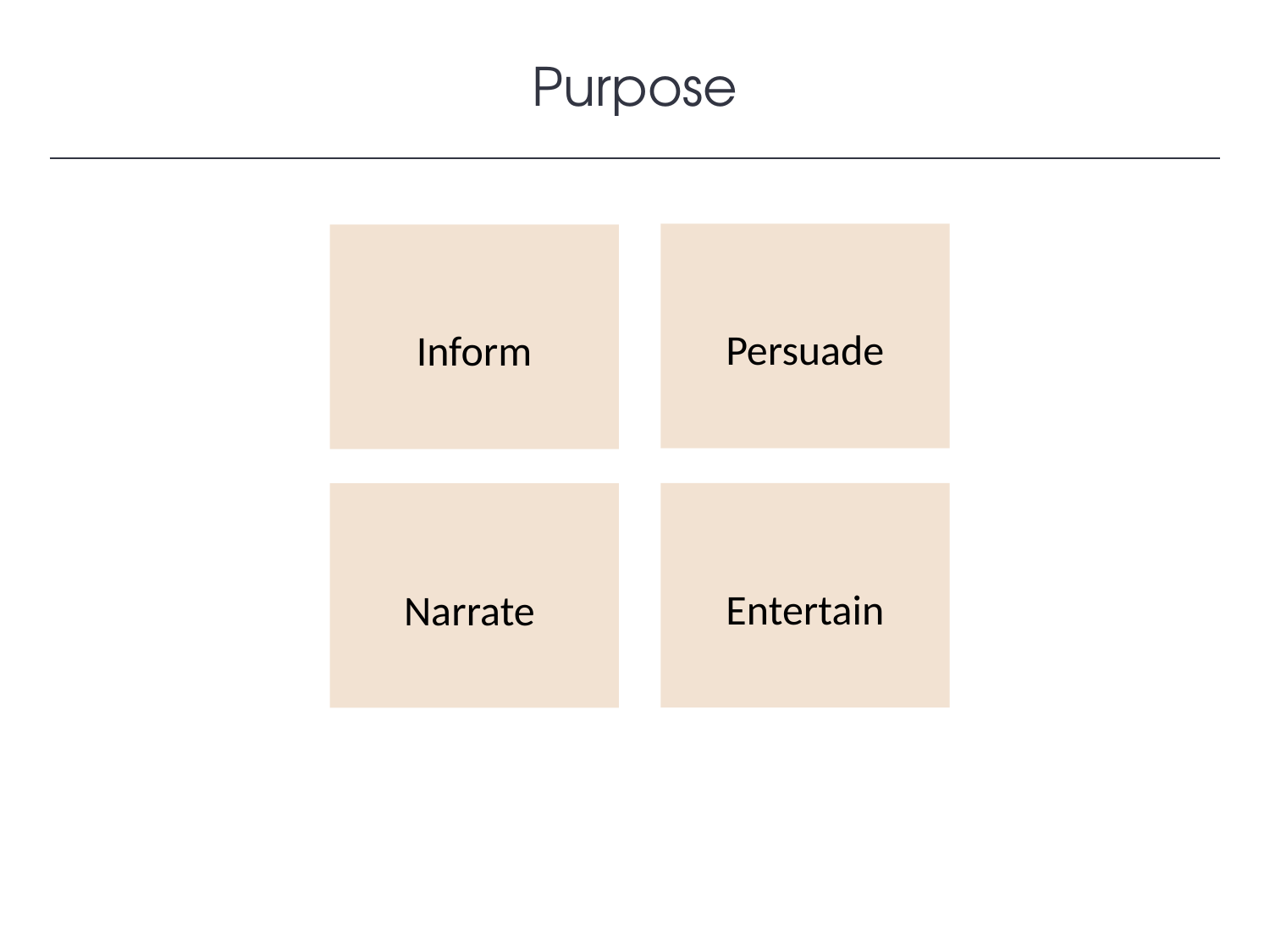

Purpose
HAWKES LEARNING

Persuade

Inform

Entertain

Narrate